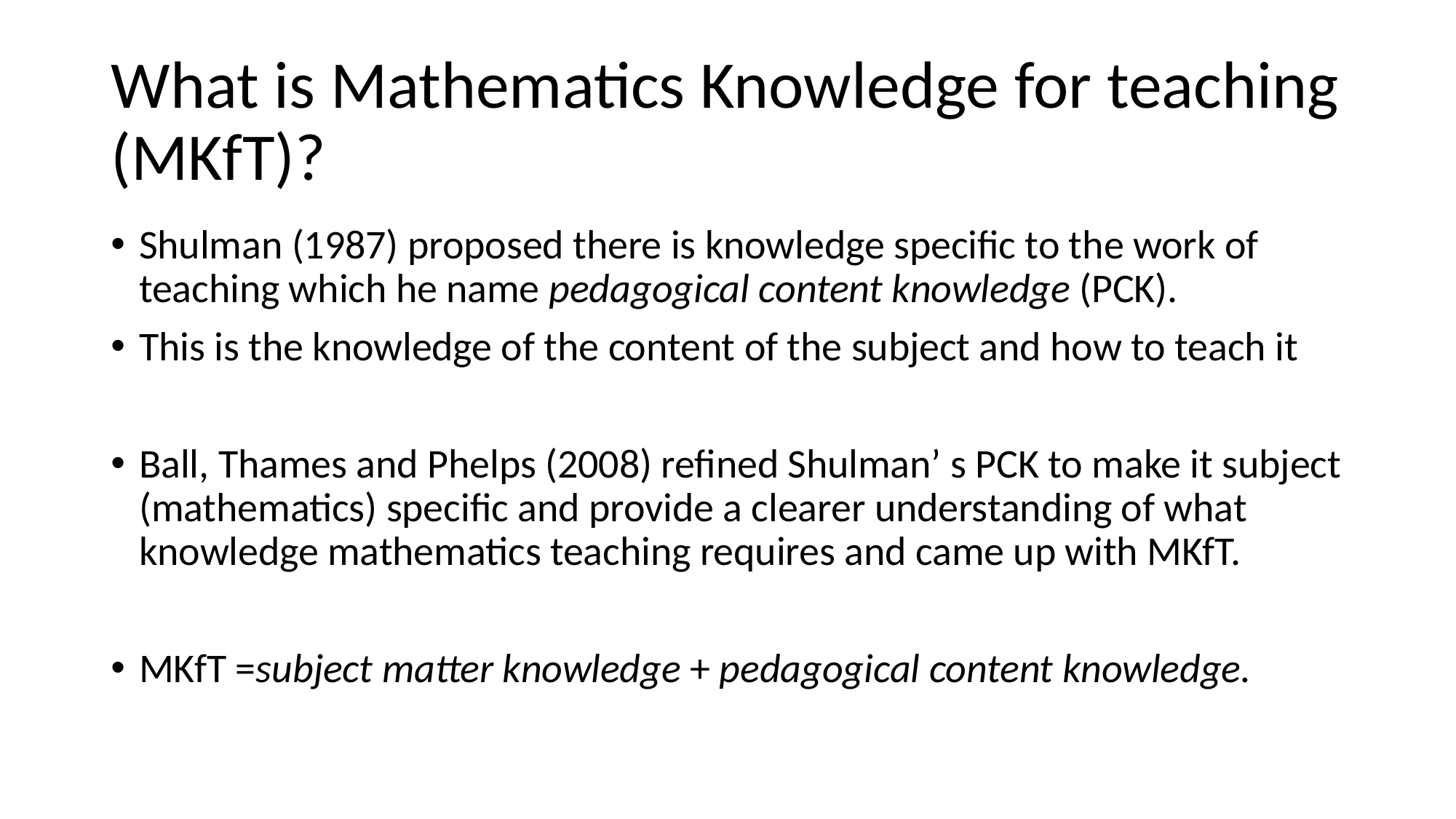

# What is Mathematics Knowledge for teaching (MKfT)?
Shulman (1987) proposed there is knowledge specific to the work of teaching which he name pedagogical content knowledge (PCK).
This is the knowledge of the content of the subject and how to teach it

Ball, Thames and Phelps (2008) refined Shulman’ s PCK to make it subject (mathematics) specific and provide a clearer understanding of what knowledge mathematics teaching requires and came up with MKfT.

MKfT =subject matter knowledge + pedagogical content knowledge.